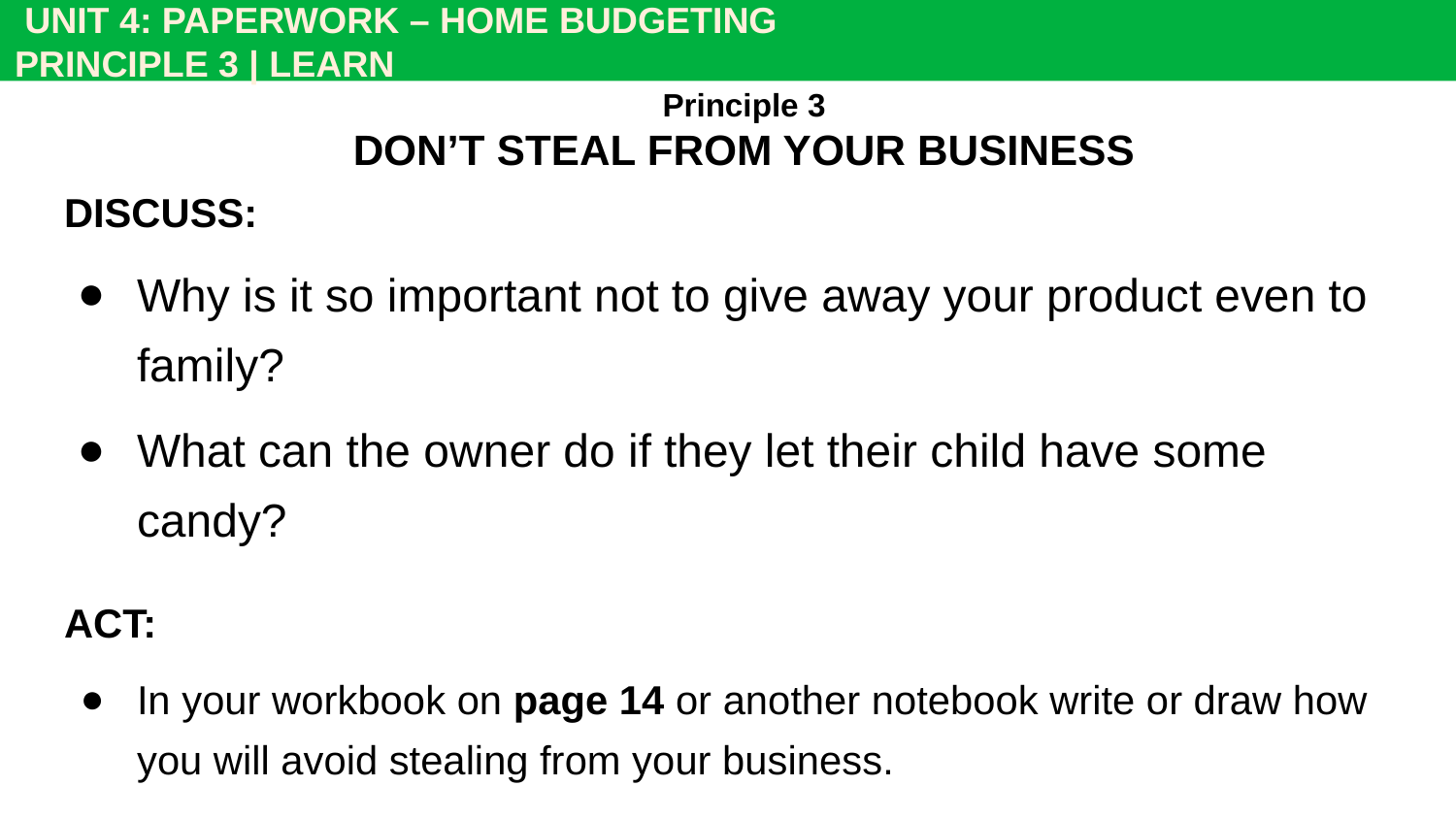

UNIT 4: PAPERWORK – HOME BUDGETING			     	    PRINCIPLE 3 | LEARN
Principle 3
DON’T STEAL FROM YOUR BUSINESS
DISCUSS:
Why is it so important not to give away your product even to family?
What can the owner do if they let their child have some candy?

ACT:
In your workbook on page 14 or another notebook write or draw how you will avoid stealing from your business.